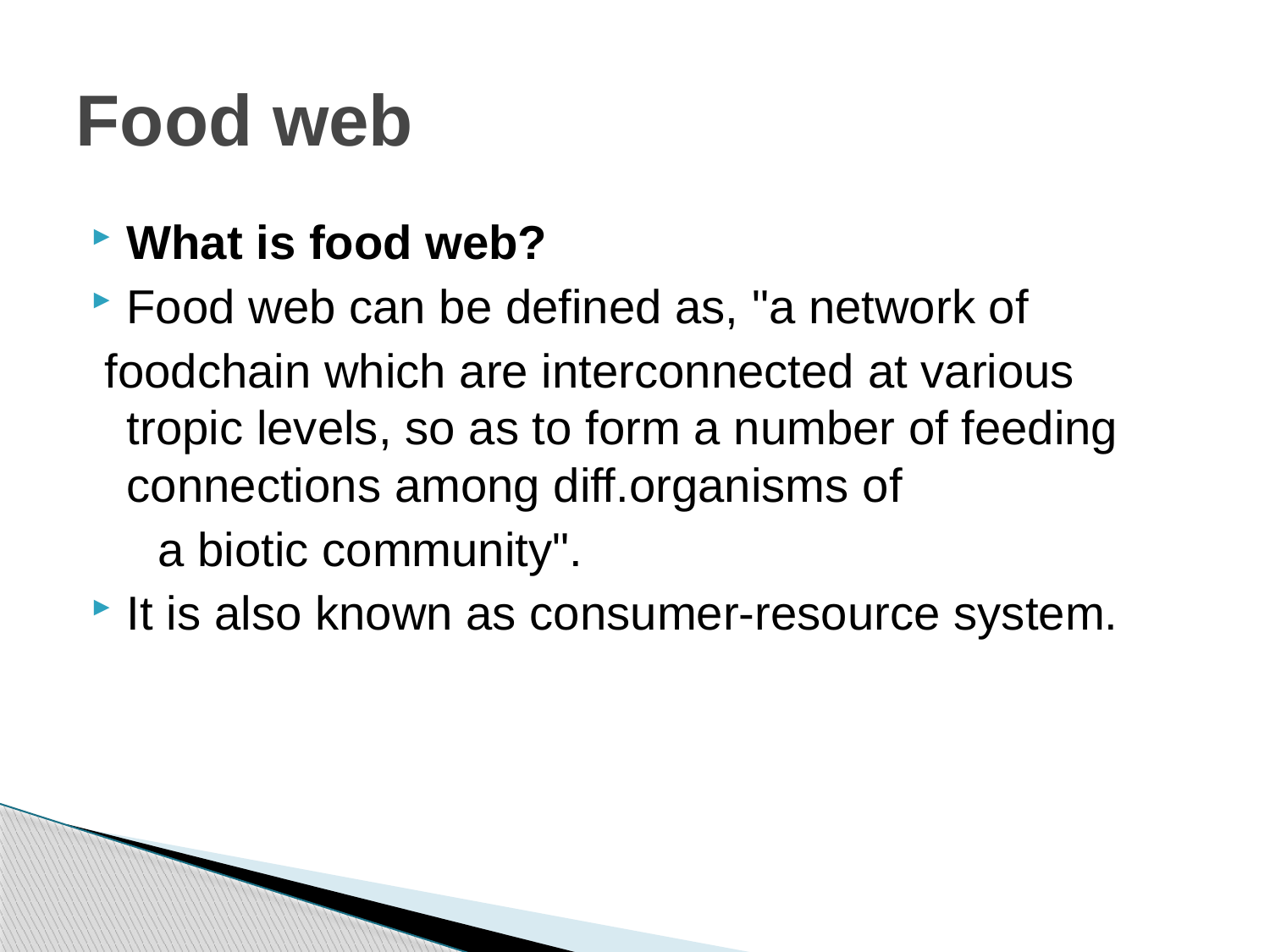

# Food web
What is food web?
Food web can be defined as, "a network of
 foodchain which are interconnected at various tropic levels, so as to form a number of feeding connections among diff.organisms of
     a biotic community".
It is also known as consumer-resource system.